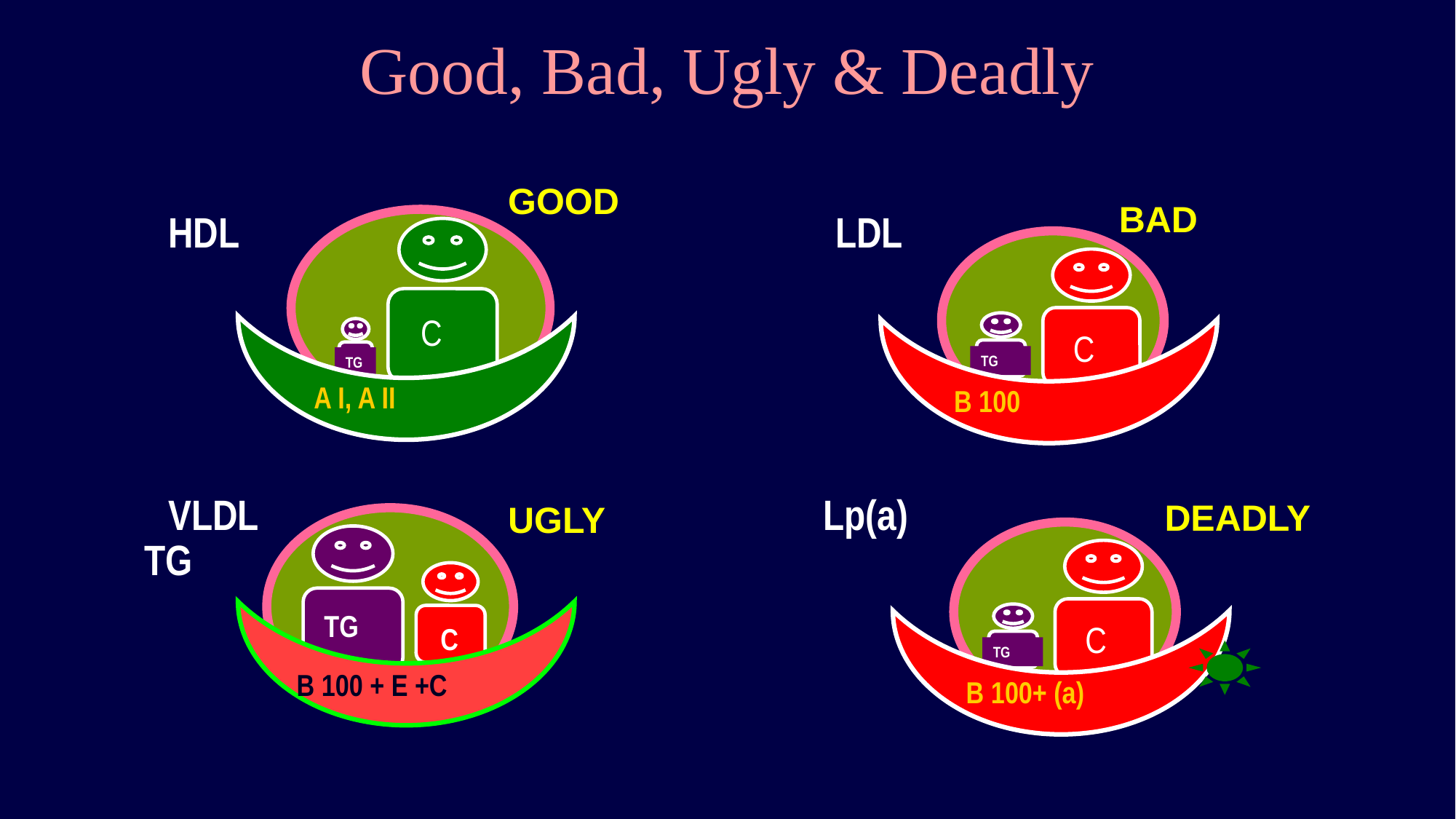

# Good, Bad, Ugly & Deadly
GOOD
BAD
HDL

C

TG
A I, A II
LDL

C

TG
B 100
VLDL
Lp(a)
DEADLY
UGLY

TG

C
B 100 + E +C

C

TG
B 100+ (a)

TG